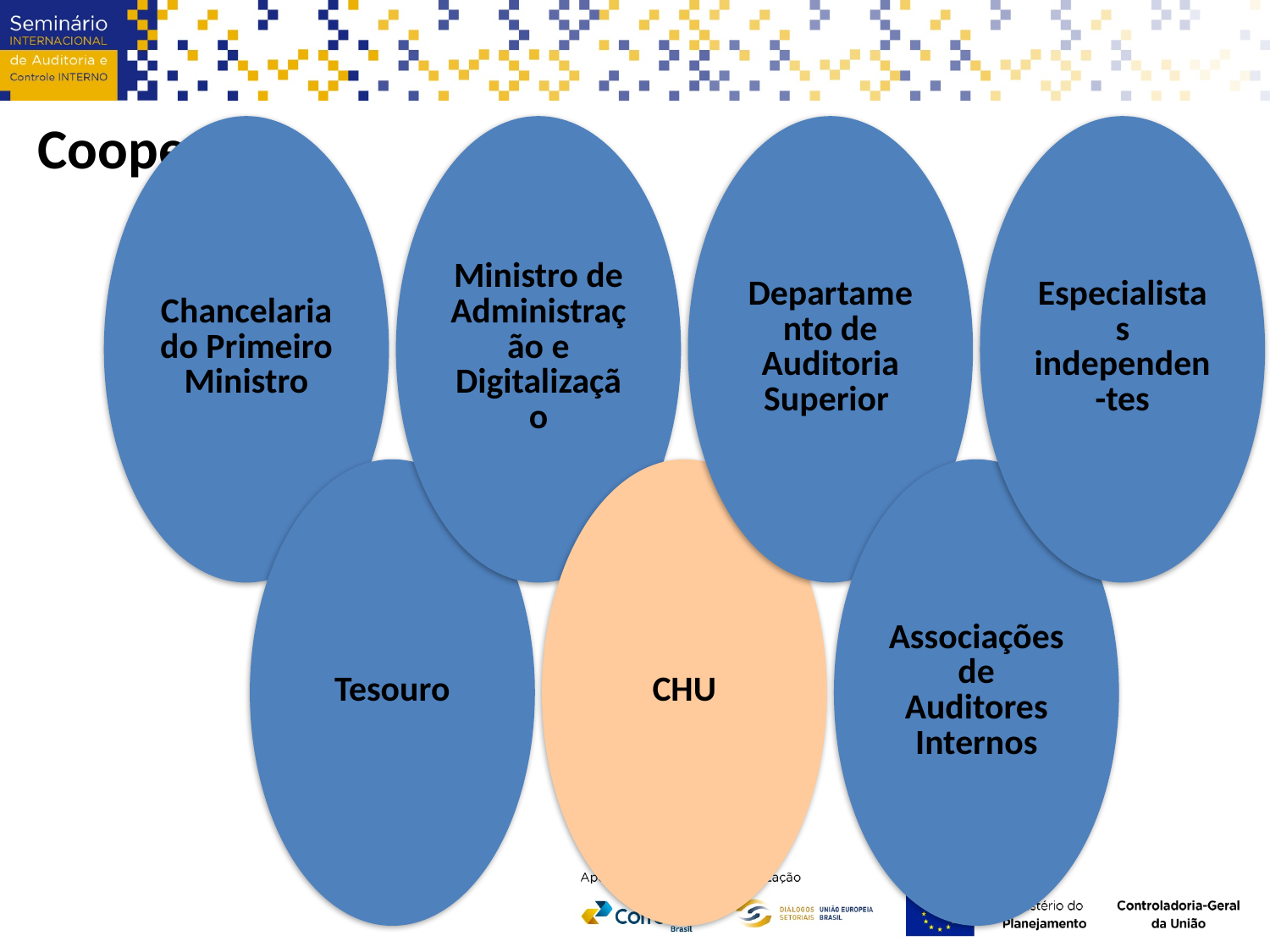

Cooperação
Chancelaria do Primeiro Ministro
Tesouro
Ministro de Administração e Digitalização
Associações de Auditores Internos
Especialistas independen-tes
CHU
Departamento de Auditoria Superior